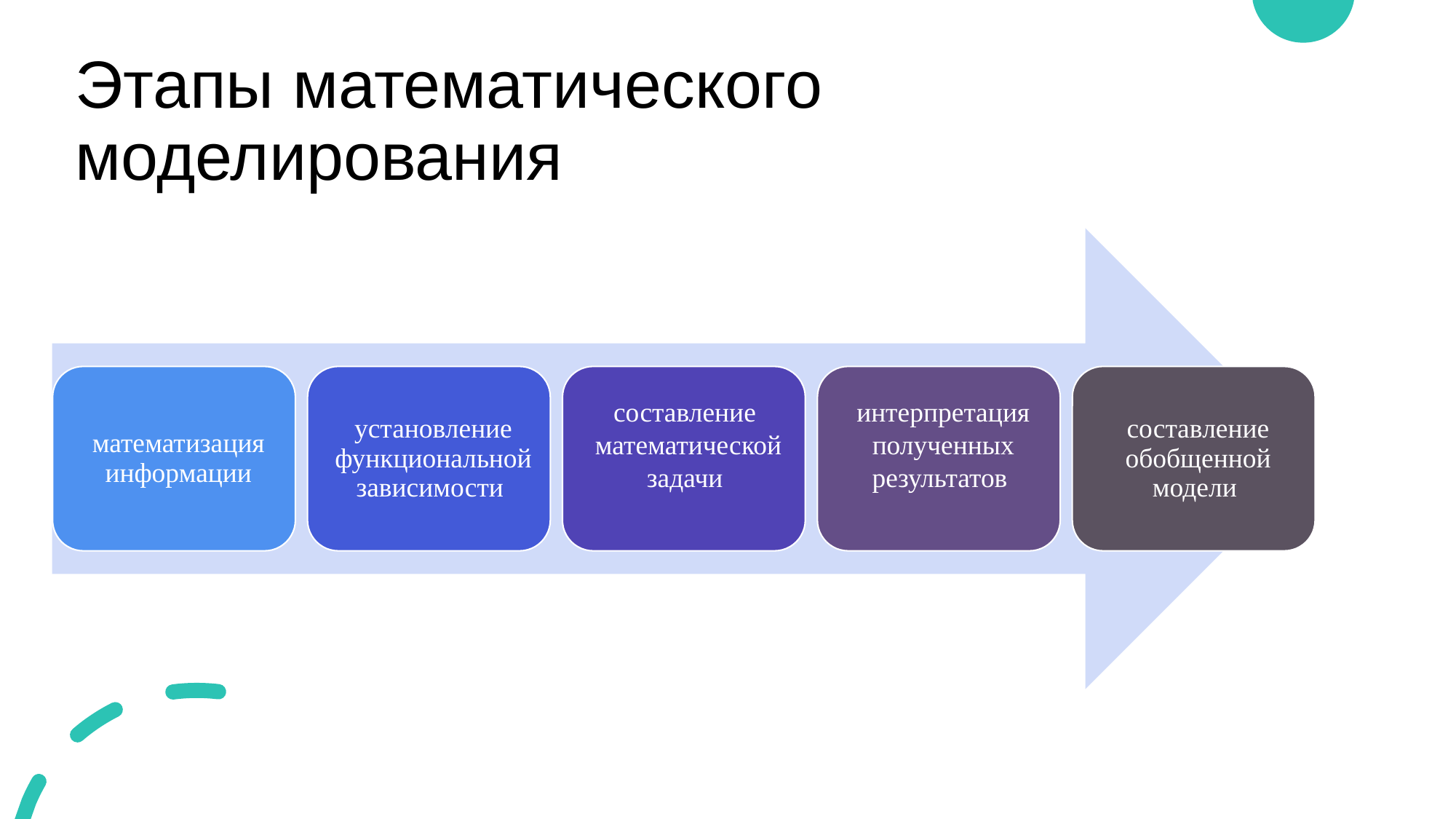

# Этапы математического моделирования
математизация информации
установление функциональной зависимости
составление  математической задачи

интерпретация полученных результатов

составление обобщенной модели